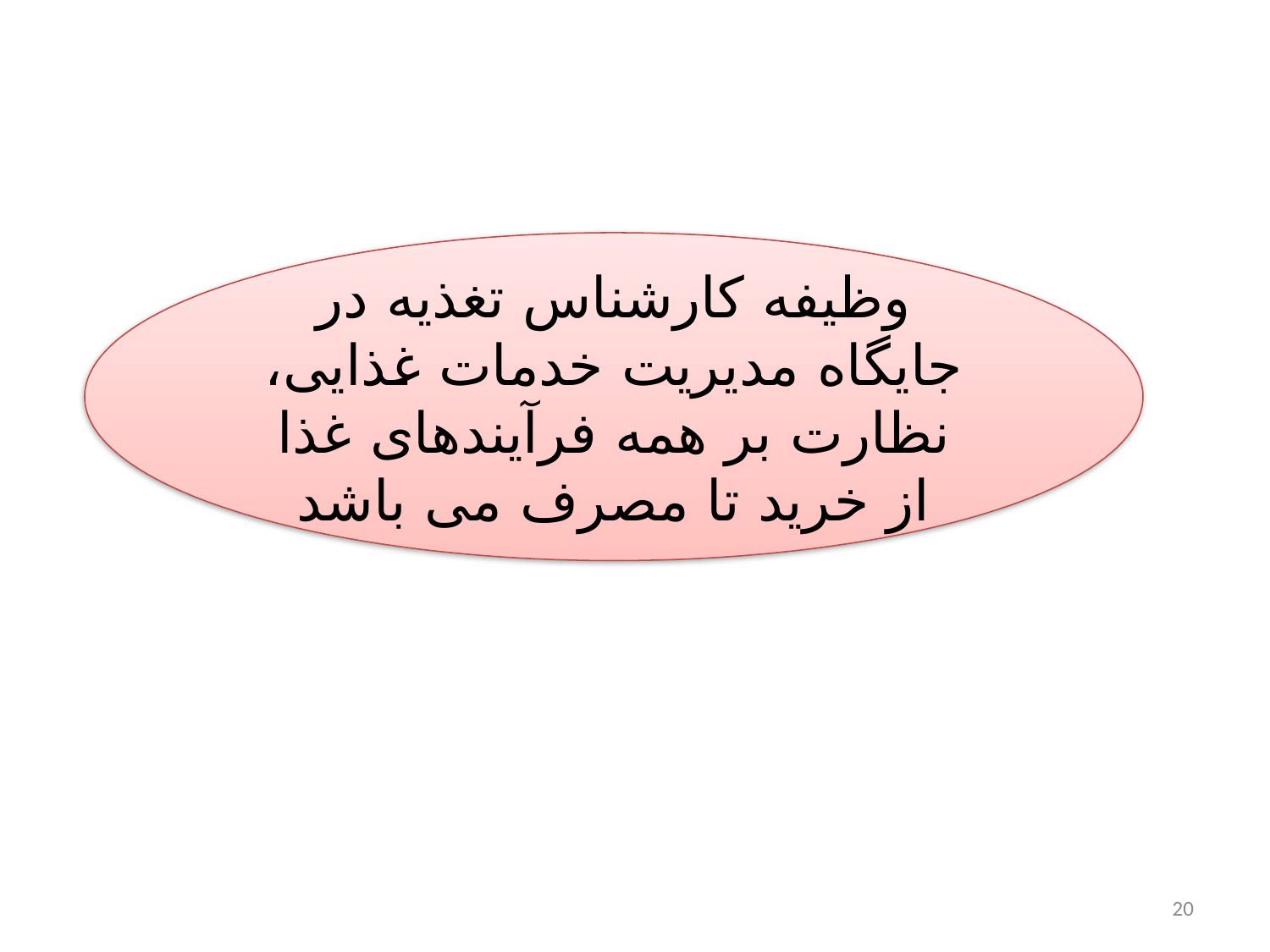

وظیفه کارشناس تغذیه در جایگاه مدیریت خدمات غذایی، نظارت بر همه فرآیندهای غذا از خرید تا مصرف می باشد
20